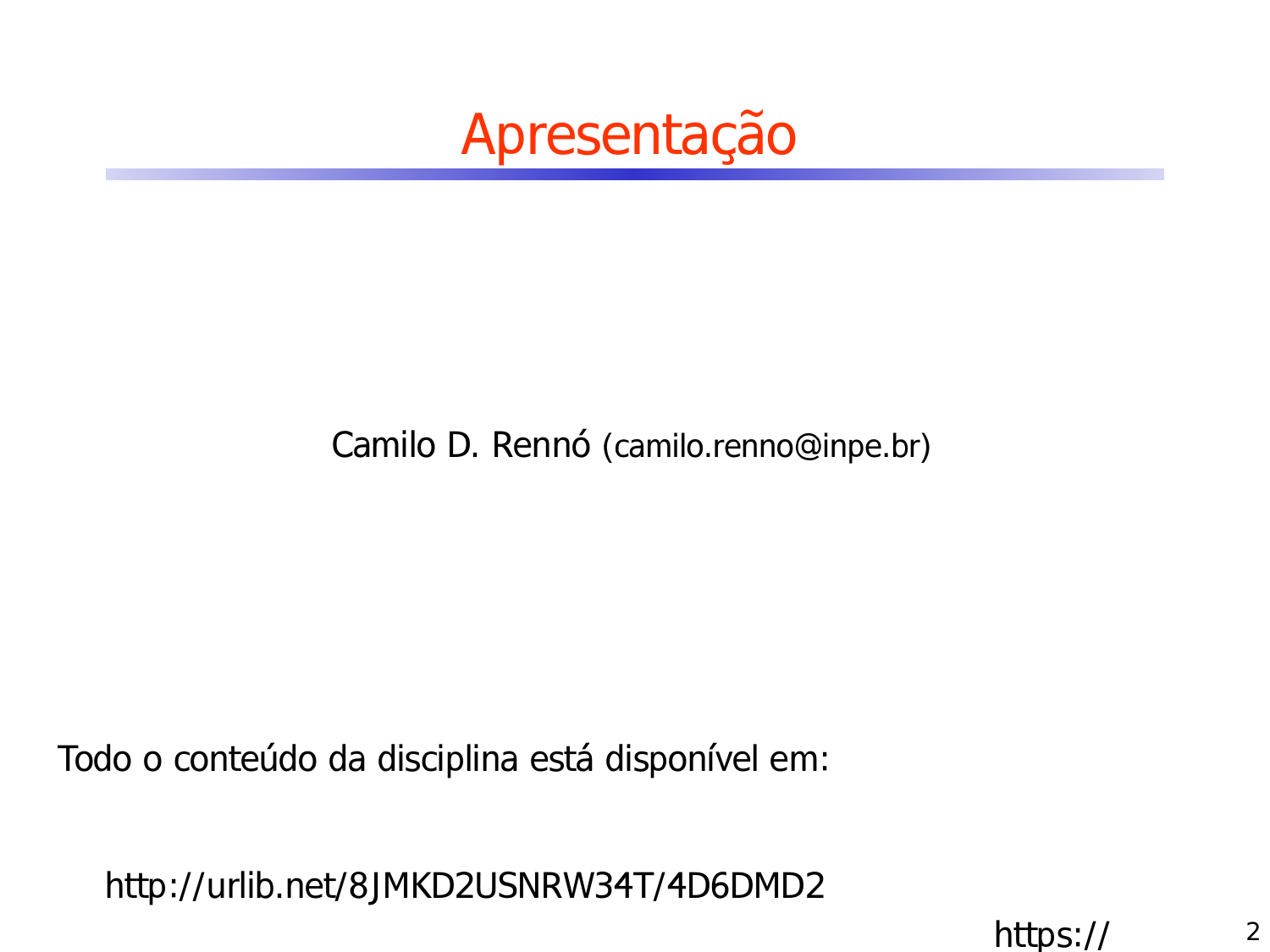

# Apresentação
Camilo D. Rennó (camilo.renno@inpe.br)
Todo o conteúdo da disciplina está disponível em:
							http://urlib.net/8JMKD2USNRW34T/4D6DMD2
								https://cdrenno.github.io/Estatistica/
2